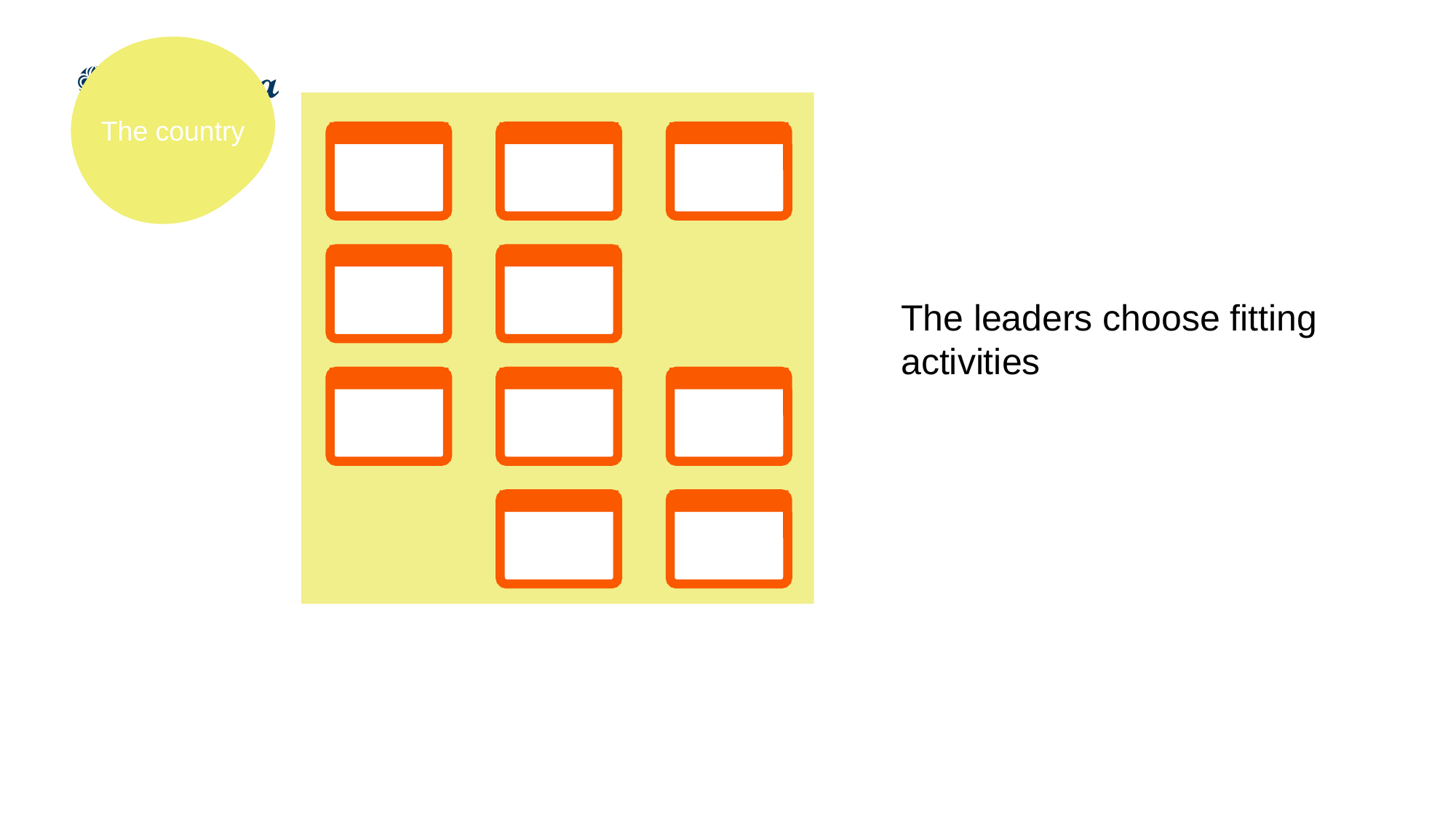

The country

e

e

e

e

e
The leaders choose fitting activities

e

e

e

e

e